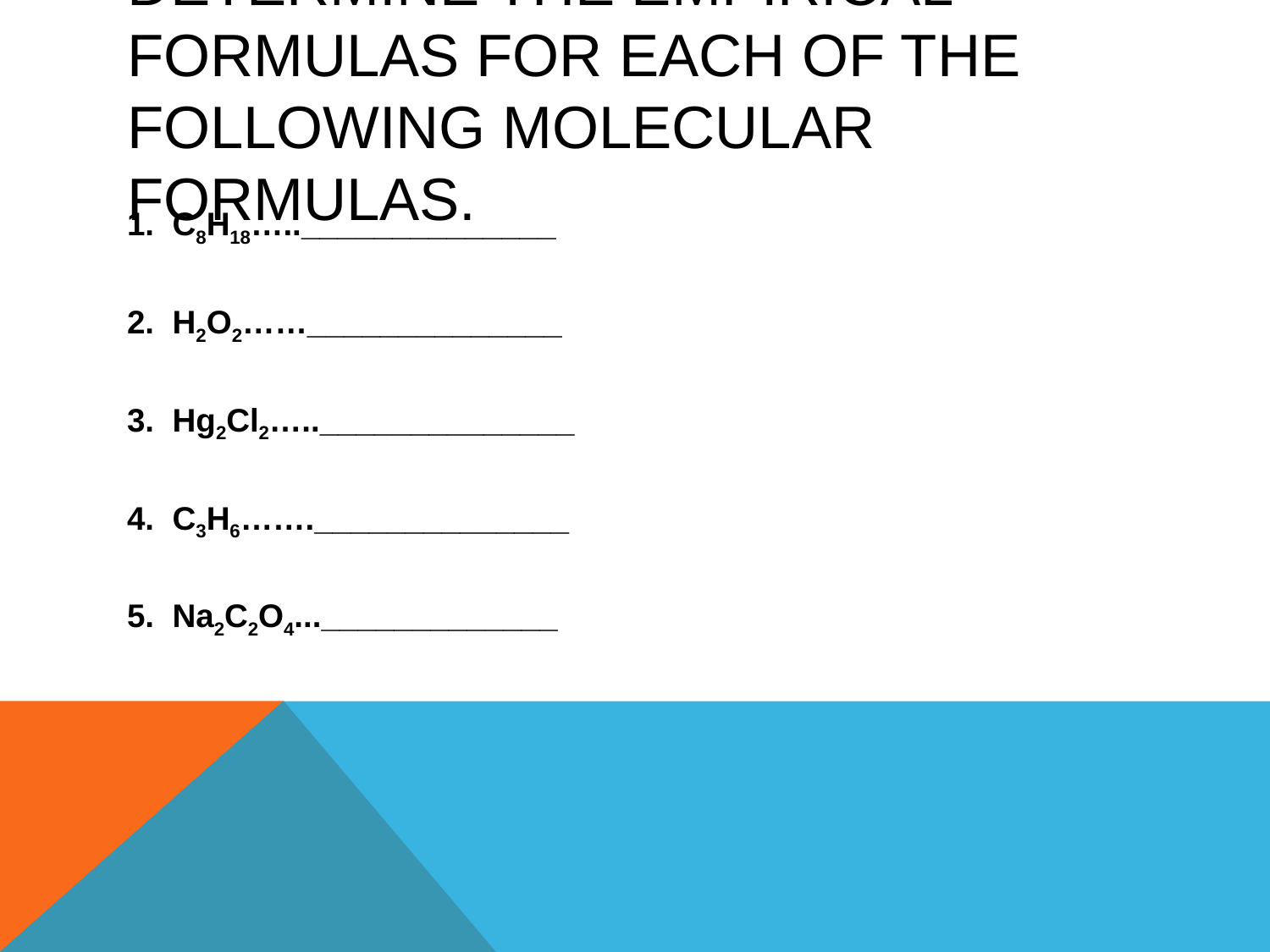

# Determine the empirical formulas for each of the following molecular formulas.
1.  C8H18…..______________
2.  H2O2……______________
3.  Hg2Cl2…..______________
4.  C3H6…….______________
5.  Na2C2O4..._____________